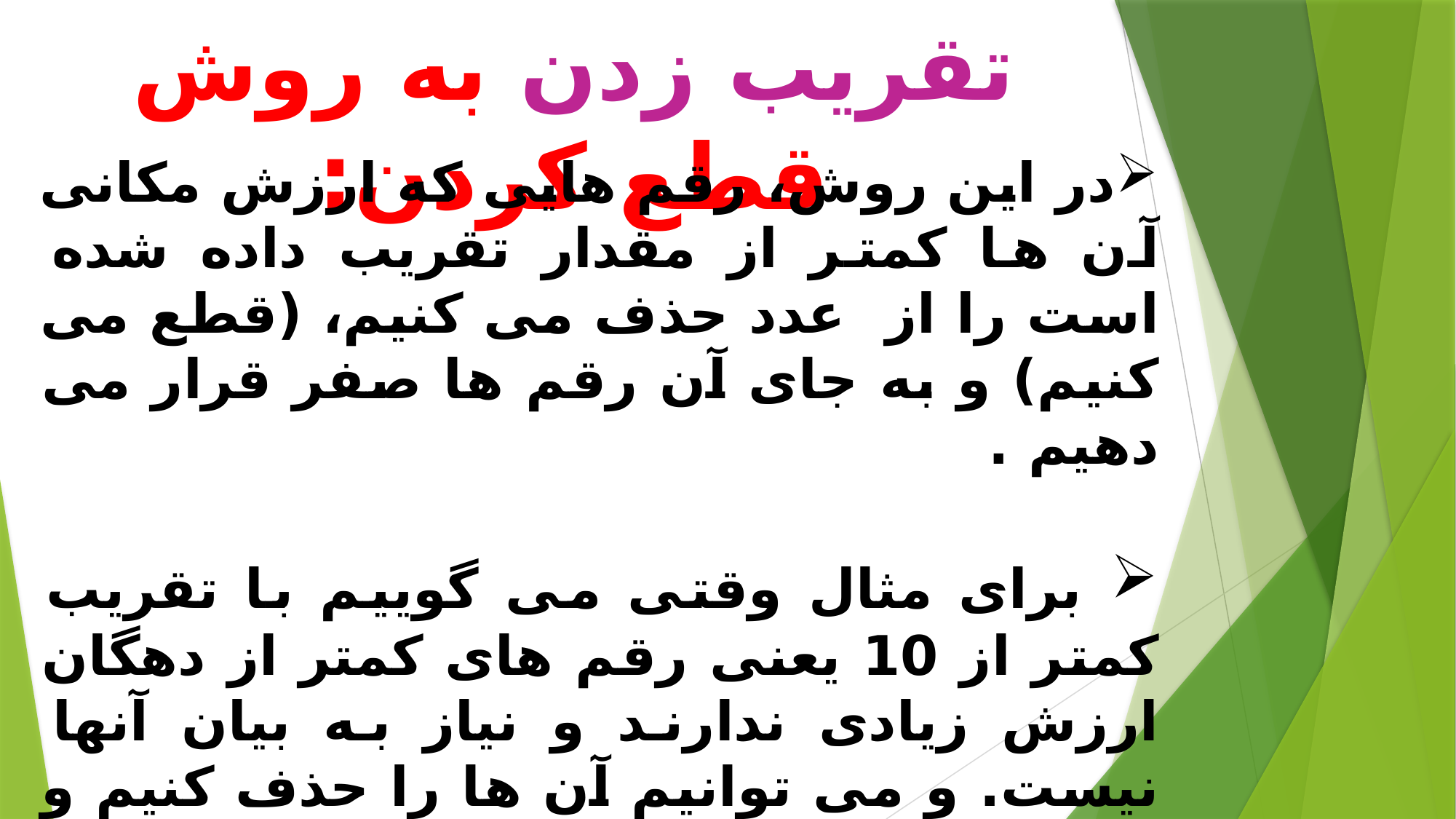

# تقریب زدن به روش قطع کردن:
در این روش، رقم هایی که ارزش مکانی آن ها کمتر از مقدار تقریب داده شده است را از  عدد حذف می کنیم، (قطع می کنیم) و به جای آن رقم ها صفر قرار می دهیم .

 برای مثال وقتی می گوییم با تقریب کمتر از 10 یعنی رقم های کمتر از دهگان ارزش زیادی ندارند و نیاز به بیان آنها نیست. و می توانیم آن ها را حذف کنیم و به جای آن ها صفر قرار دهیم.